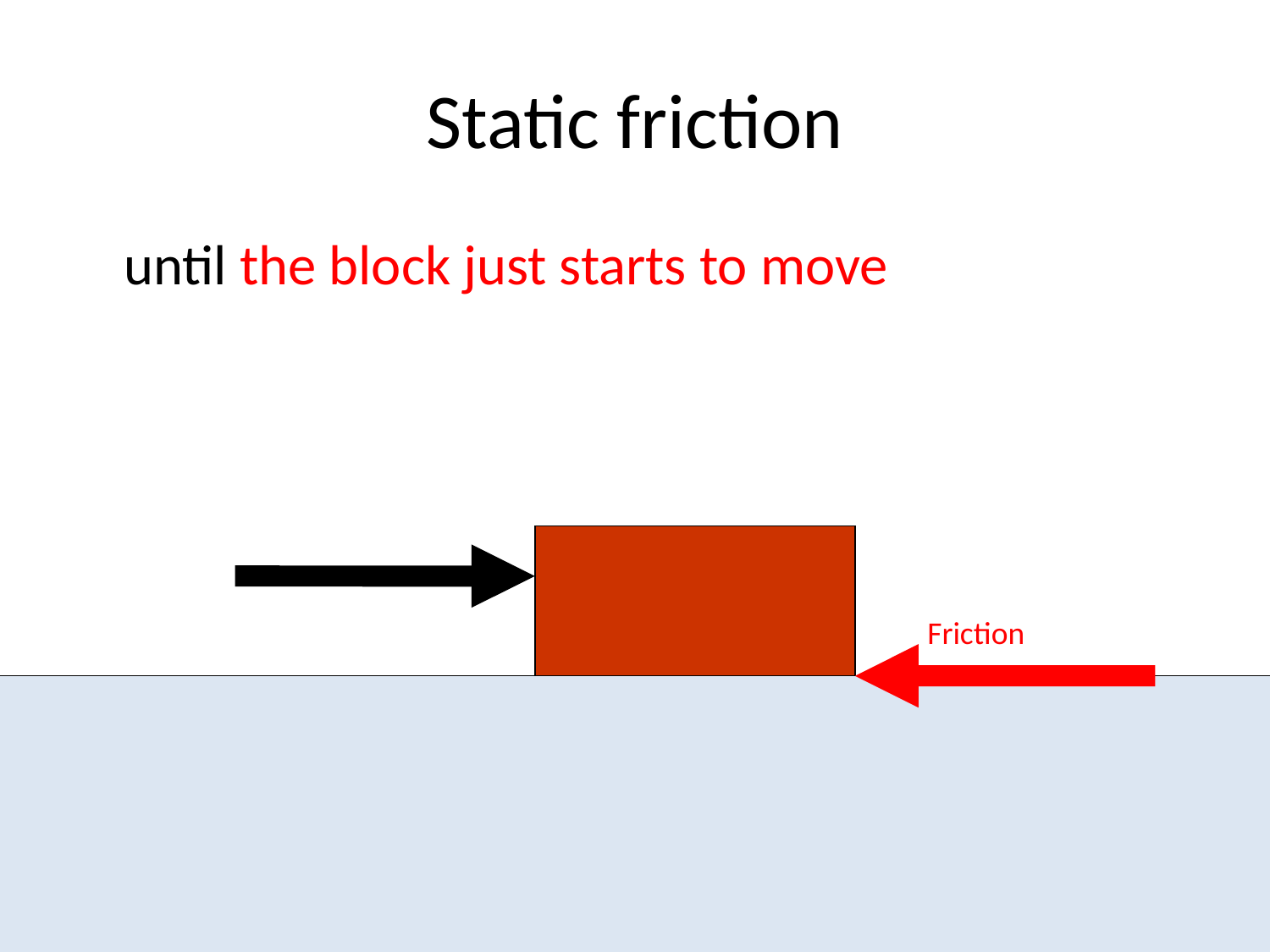

# Static friction
	until the block just starts to move

Friction